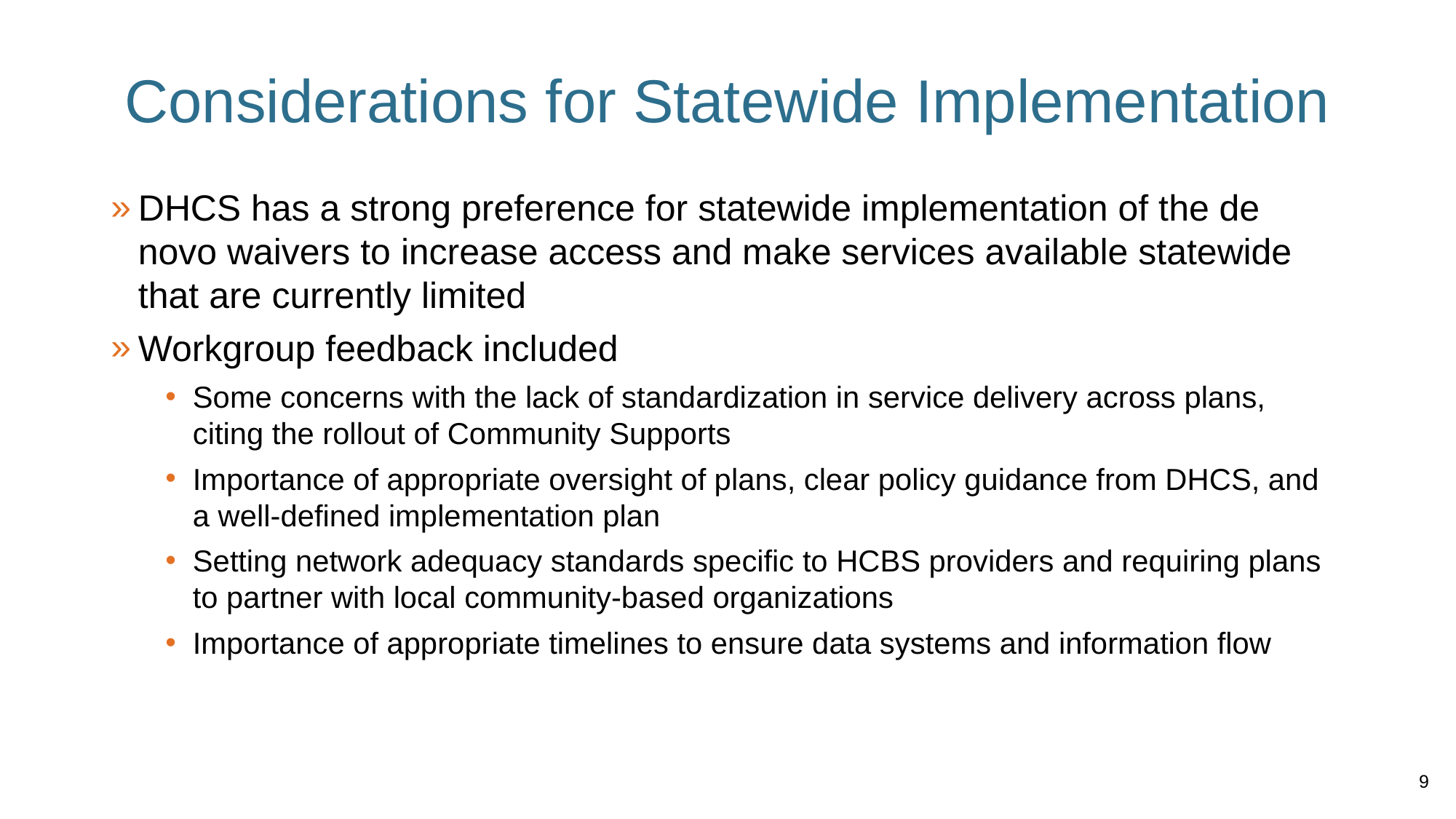

# Considerations for Statewide Implementation
DHCS has a strong preference for statewide implementation of the de novo waivers to increase access and make services available statewide that are currently limited
Workgroup feedback included
Some concerns with the lack of standardization in service delivery across plans, citing the rollout of Community Supports
Importance of appropriate oversight of plans, clear policy guidance from DHCS, and a well-defined implementation plan
Setting network adequacy standards specific to HCBS providers and requiring plans to partner with local community-based organizations
Importance of appropriate timelines to ensure data systems and information flow

9